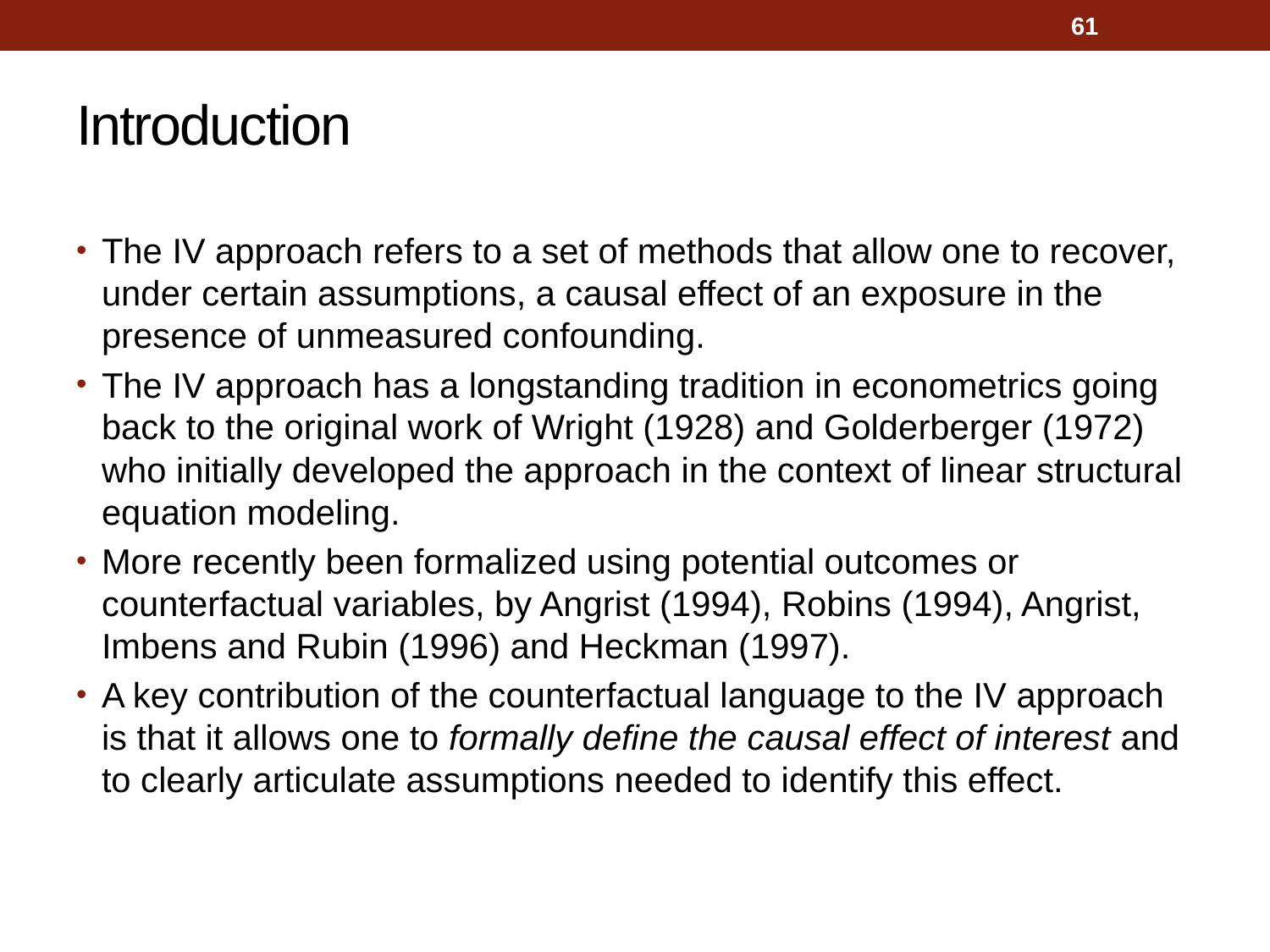

61
# Introduction
The IV approach refers to a set of methods that allow one to recover, under certain assumptions, a causal effect of an exposure in the presence of unmeasured confounding.
The IV approach has a longstanding tradition in econometrics going back to the original work of Wright (1928) and Golderberger (1972) who initially developed the approach in the context of linear structural equation modeling.
More recently been formalized using potential outcomes or counterfactual variables, by Angrist (1994), Robins (1994), Angrist, Imbens and Rubin (1996) and Heckman (1997).
A key contribution of the counterfactual language to the IV approach is that it allows one to formally define the causal effect of interest and to clearly articulate assumptions needed to identify this effect.